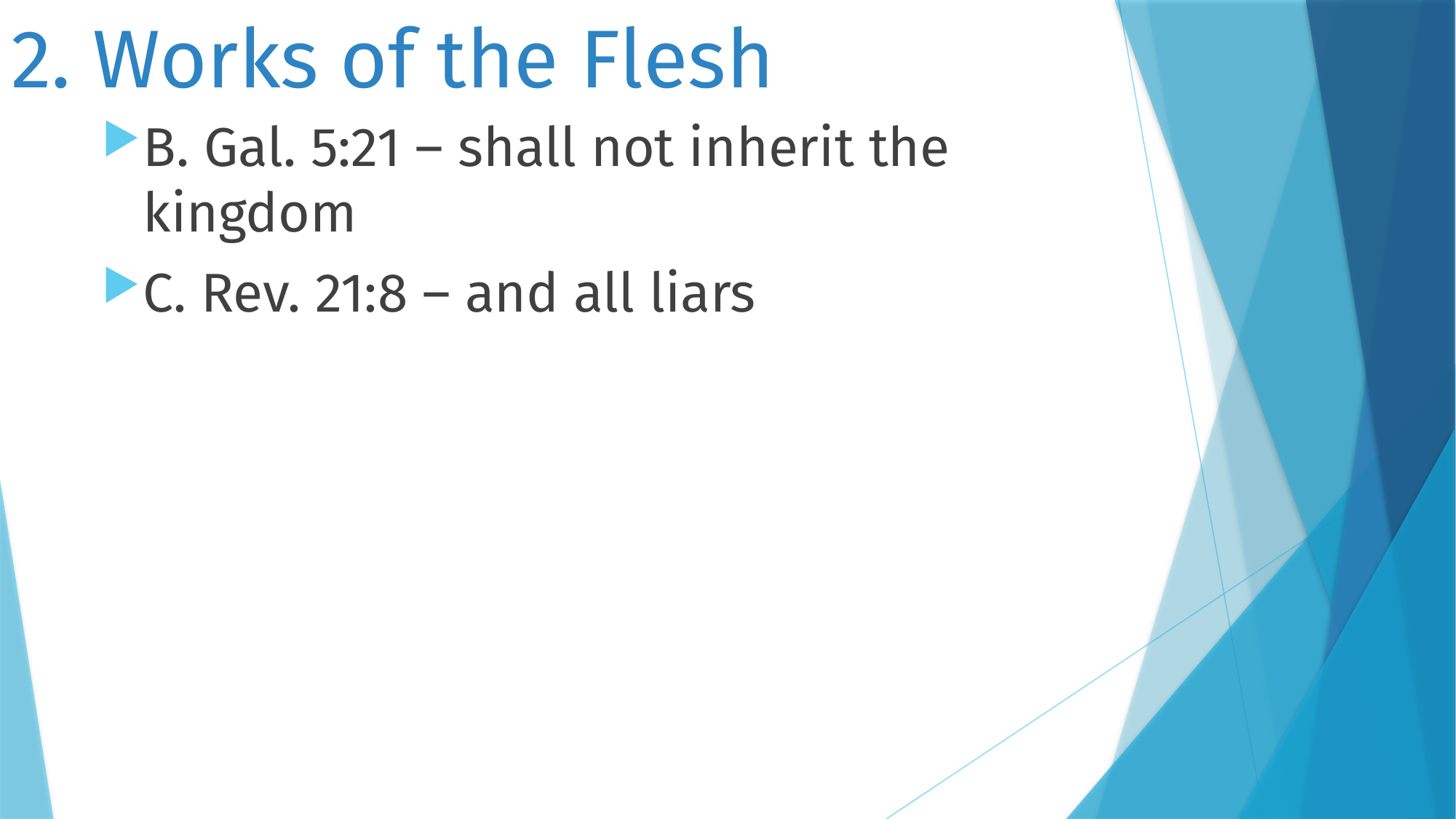

# 2. Works of the Flesh
B. Gal. 5:21 – shall not inherit the kingdom
C. Rev. 21:8 – and all liars